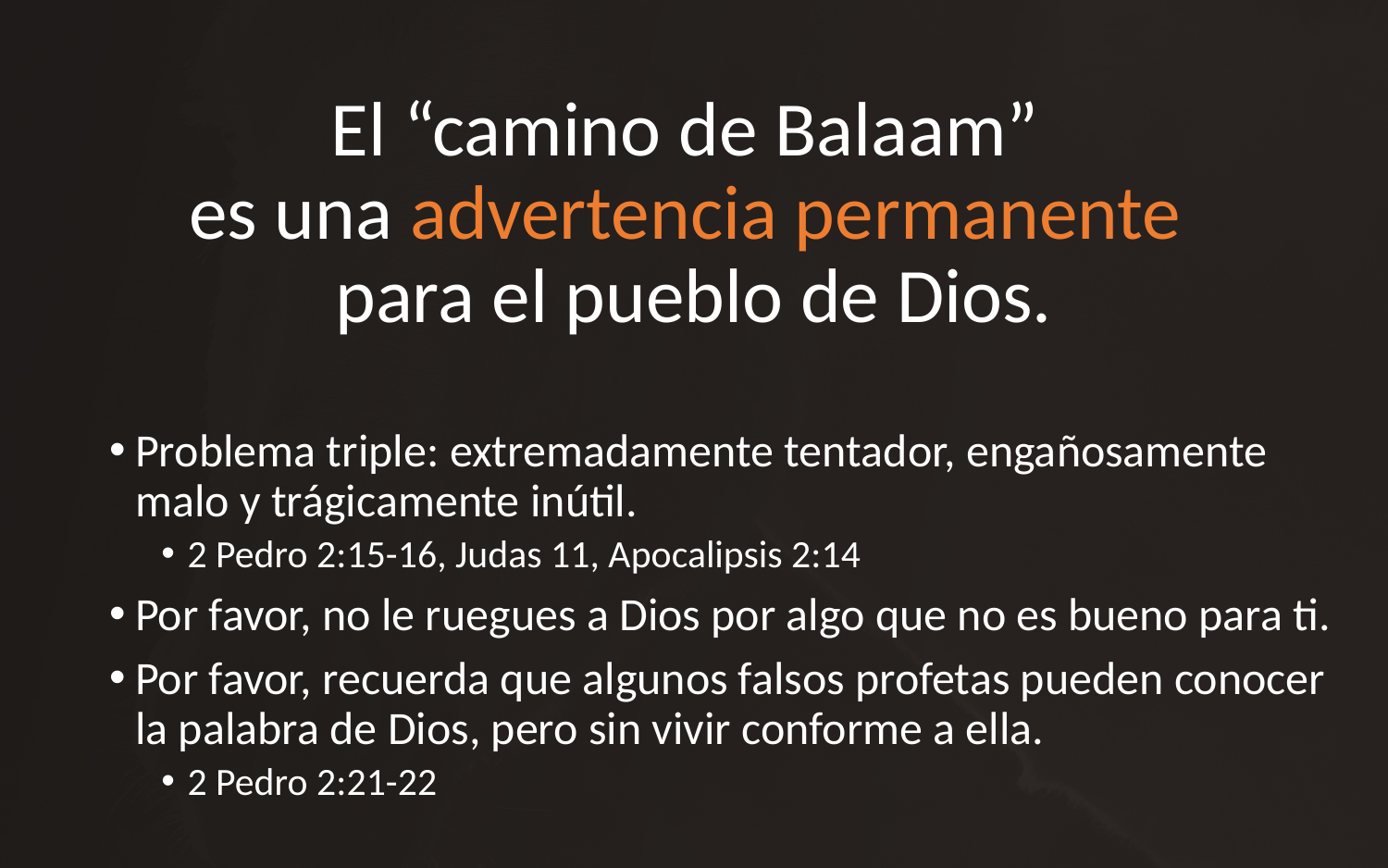

# El “camino de Balaam” es una advertencia permanente para el pueblo de Dios.
Problema triple: extremadamente tentador, engañosamente malo y trágicamente inútil.
2 Pedro 2:15-16, Judas 11, Apocalipsis 2:14
Por favor, no le ruegues a Dios por algo que no es bueno para ti.
Por favor, recuerda que algunos falsos profetas pueden conocer la palabra de Dios, pero sin vivir conforme a ella.
2 Pedro 2:21-22